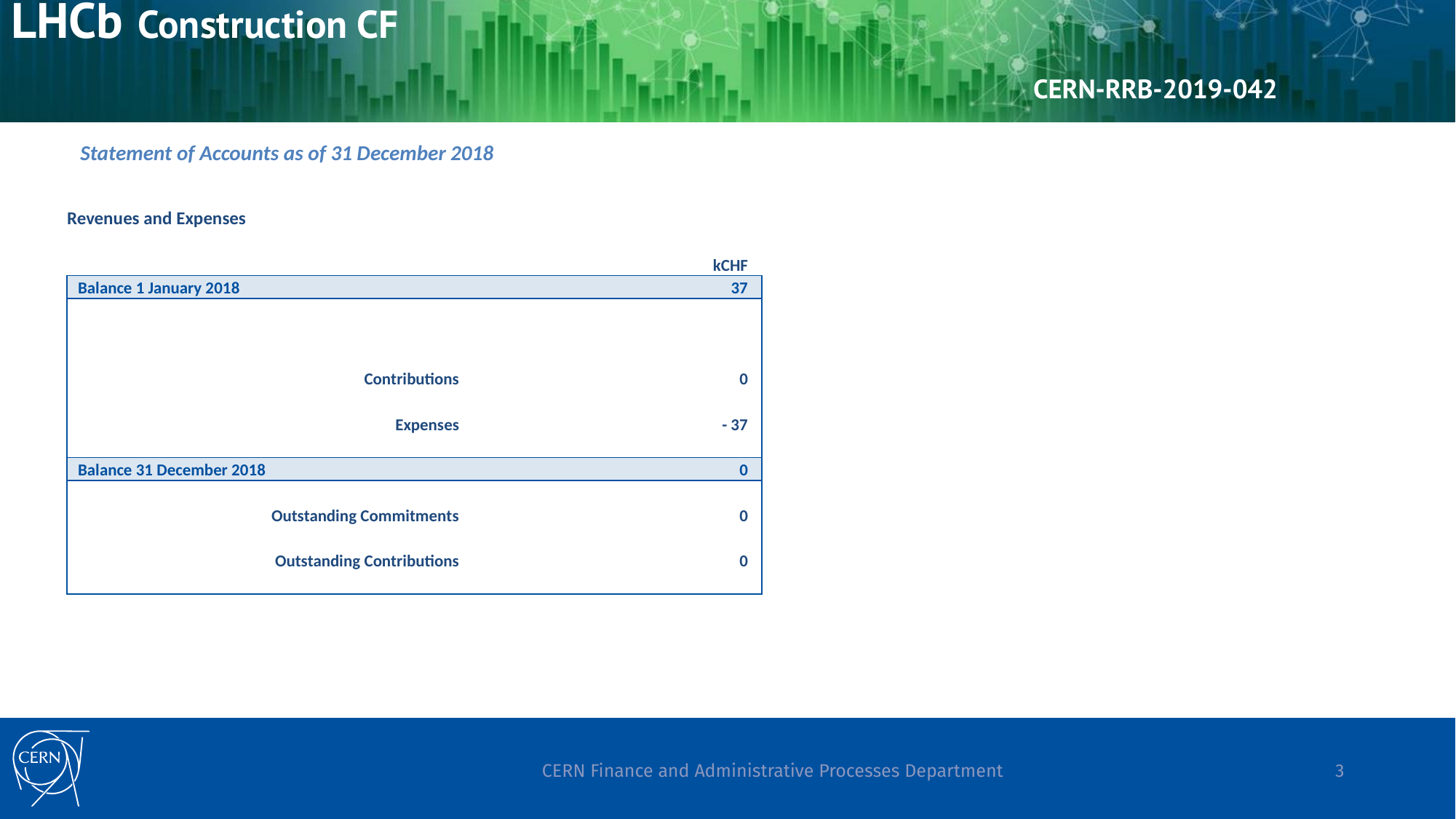

# LHCb Construction CF CERN-RRB-2019-042
Statement of Accounts as of 31 December 2018
| Revenues and Expenses |  |
| --- | --- |
|  |  |
|  | kCHF |
| Balance 1 January 2018 | 37 |
|  |  |
|  |  |
|  |  |
| Contributions | 0 |
|  |  |
| Expenses | - 37 |
|  |  |
| Balance 31 December 2018 | 0 |
|  |  |
| Outstanding Commitments | 0 |
|  |  |
| Outstanding Contributions | 0 |
|  |  |

CERN Finance and Administrative Processes Department

3